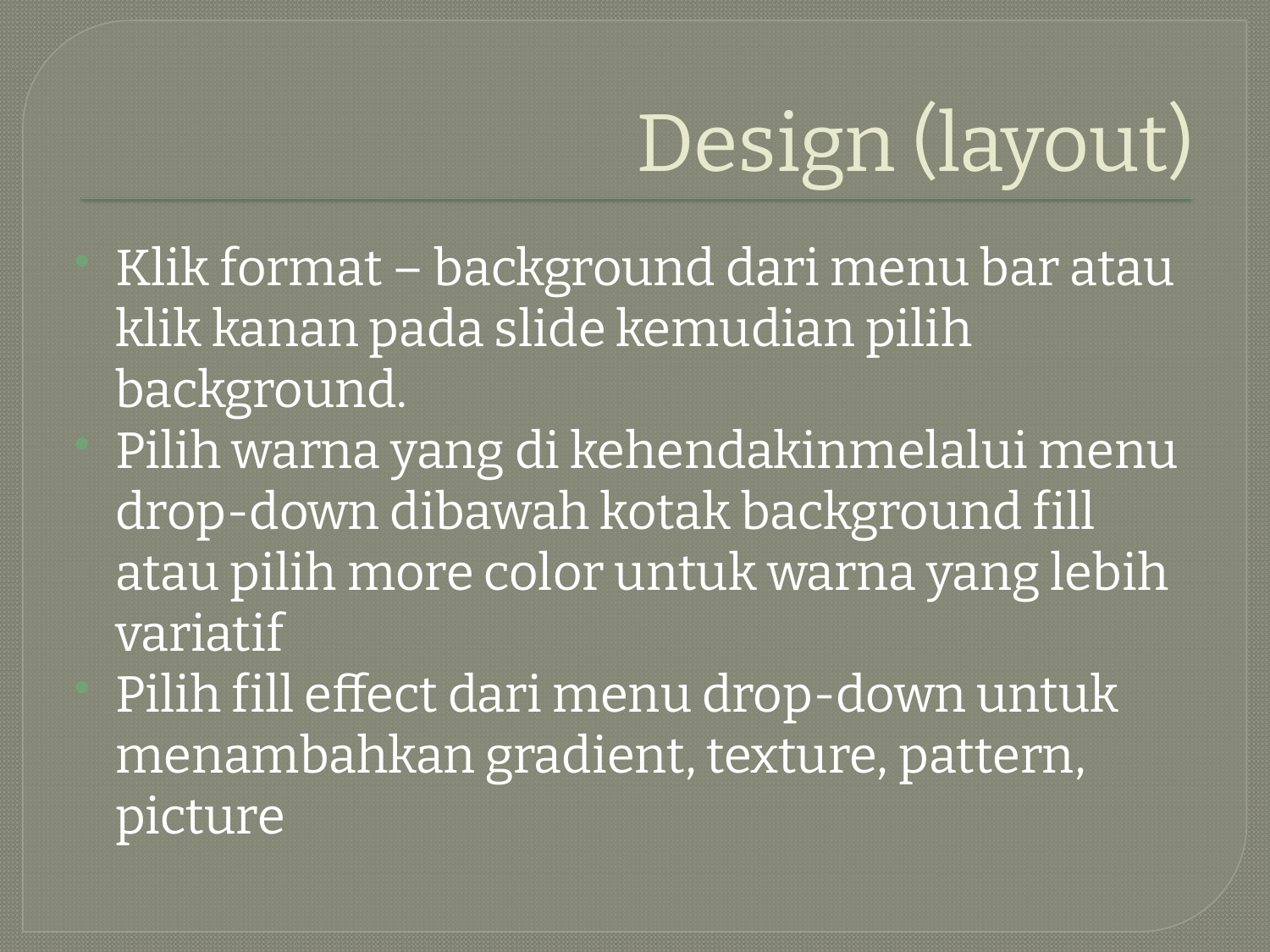

# Design (layout)
Klik format – background dari menu bar atau klik kanan pada slide kemudian pilih background.
Pilih warna yang di kehendakinmelalui menu drop-down dibawah kotak background fill atau pilih more color untuk warna yang lebih variatif
Pilih fill effect dari menu drop-down untuk menambahkan gradient, texture, pattern, picture